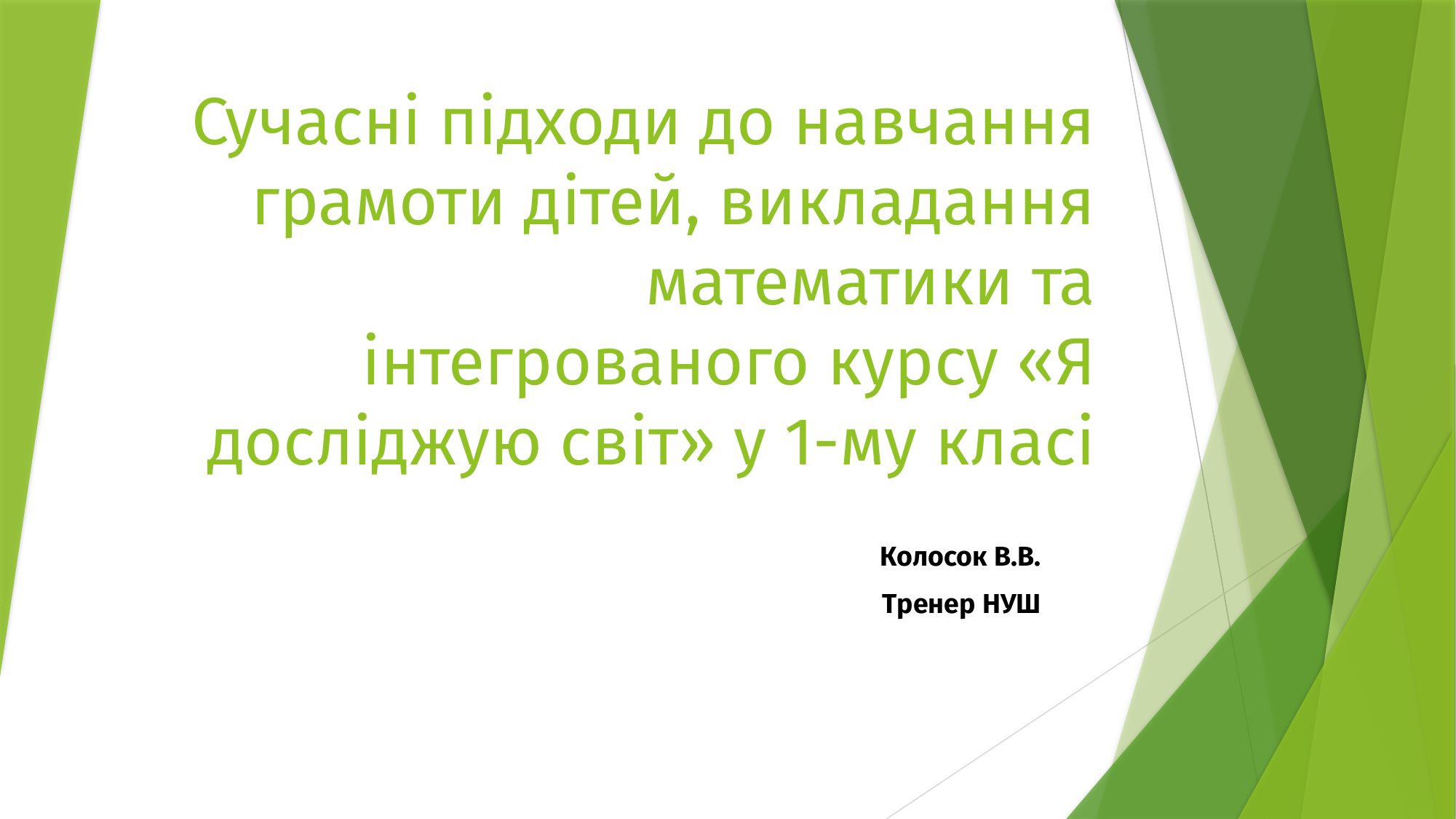

# Сучасні підходи до навчання грамоти дітей, викладання математики та інтегрованого курсу «Я досліджую світ» у 1-му класі
Колосок В.В.
Тренер НУШ